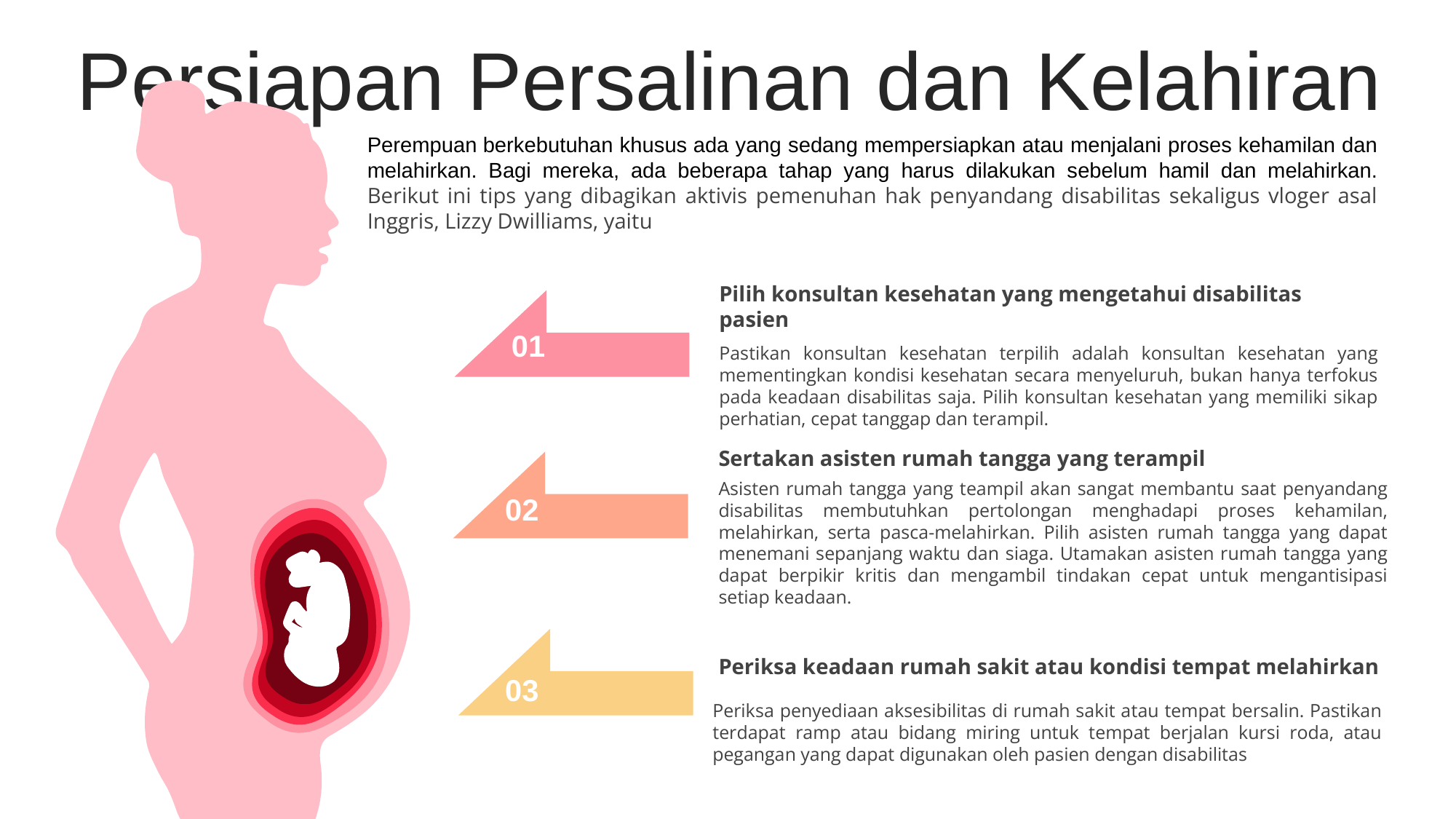

Persiapan Persalinan dan Kelahiran

Perempuan berkebutuhan khusus ada yang sedang mempersiapkan atau menjalani proses kehamilan dan melahirkan. Bagi mereka, ada beberapa tahap yang harus dilakukan sebelum hamil dan melahirkan. Berikut ini tips yang dibagikan aktivis pemenuhan hak penyandang disabilitas sekaligus vloger asal Inggris, Lizzy Dwilliams, yaitu
Pilih konsultan kesehatan yang mengetahui disabilitas pasien
Pastikan konsultan kesehatan terpilih adalah konsultan kesehatan yang mementingkan kondisi kesehatan secara menyeluruh, bukan hanya terfokus pada keadaan disabilitas saja. Pilih konsultan kesehatan yang memiliki sikap perhatian, cepat tanggap dan terampil.

01

02
03
Content  Here

03
Sertakan asisten rumah tangga yang terampil
Asisten rumah tangga yang teampil akan sangat membantu saat penyandang disabilitas membutuhkan pertolongan menghadapi proses kehamilan, melahirkan, serta pasca-melahirkan. Pilih asisten rumah tangga yang dapat menemani sepanjang waktu dan siaga. Utamakan asisten rumah tangga yang dapat berpikir kritis dan mengambil tindakan cepat untuk mengantisipasi setiap keadaan.
Periksa keadaan rumah sakit atau kondisi tempat melahirkan
Periksa penyediaan aksesibilitas di rumah sakit atau tempat bersalin. Pastikan terdapat ramp atau bidang miring untuk tempat berjalan kursi roda, atau pegangan yang dapat digunakan oleh pasien dengan disabilitas